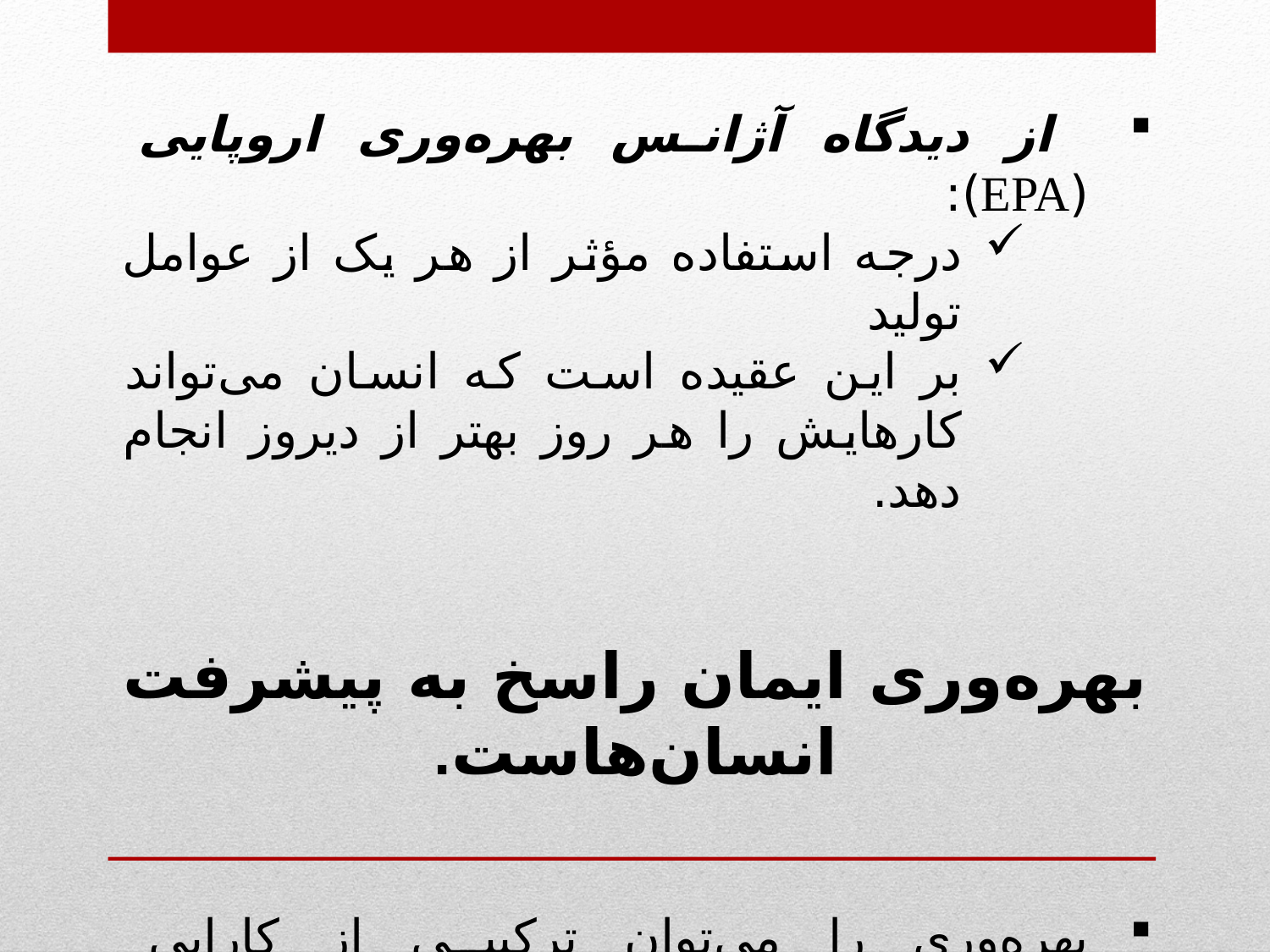

از دیدگاه آژانس بهره‌وری اروپایی (EPA):
درجه استفاده مؤثر از هر یک از عوامل تولید
بر این عقیده است که انسان می‌تواند کارهایش را هر روز بهتر از دیروز انجام دهد.

بهره‌وری ایمان راسخ به پیشرفت انسان‌هاست.

بهره‌وری را می‌توان ترکیبی از کارایی (Efficiency) و اثربخشی (Effectiveness) دانست.